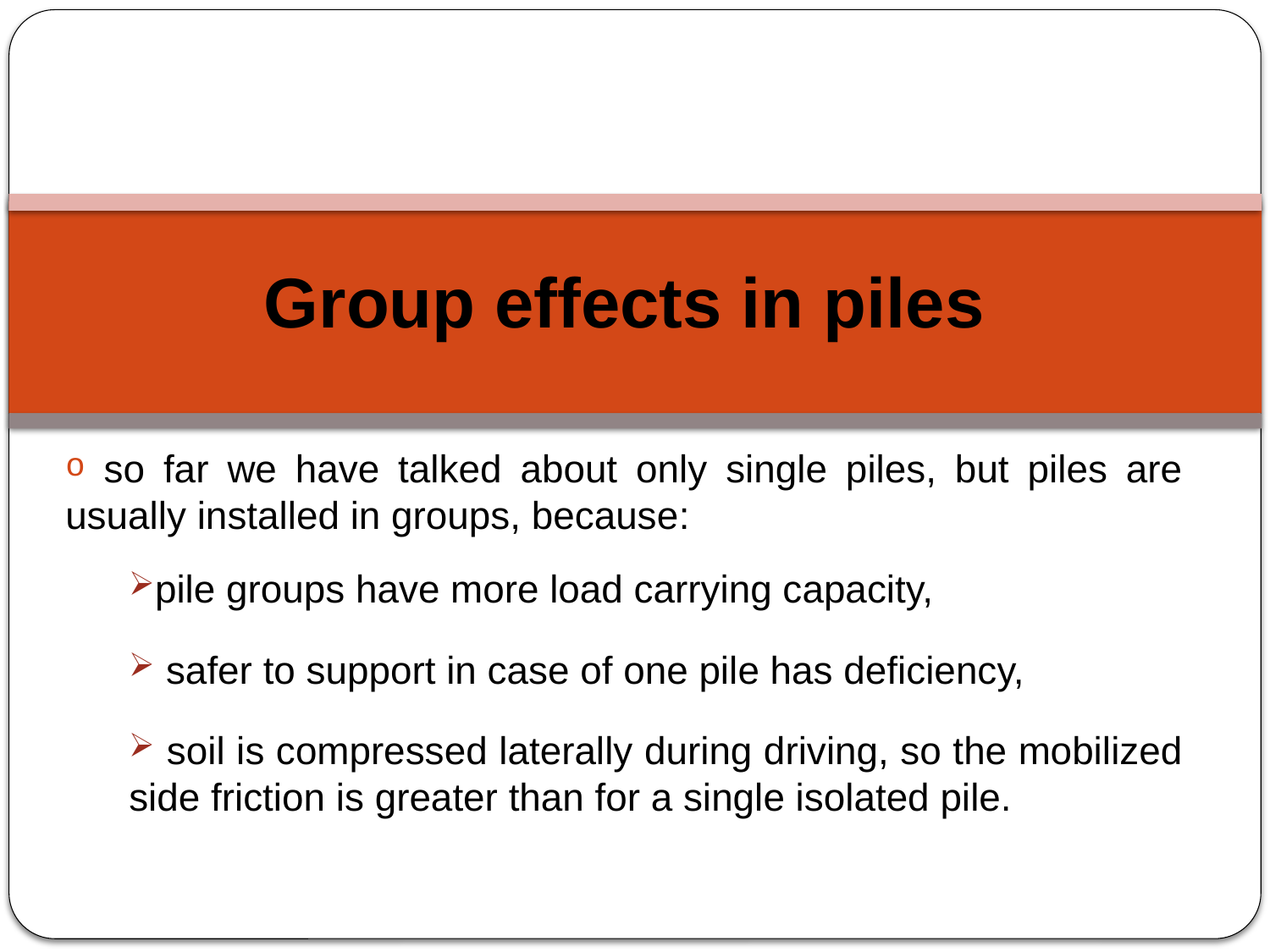

# Group effects in piles

 so far we have talked about only single piles, but piles are usually installed in groups, because:

pile groups have more load carrying capacity,

 safer to support in case of one pile has deficiency,

 soil is compressed laterally during driving, so the mobilized side friction is greater than for a single isolated pile.